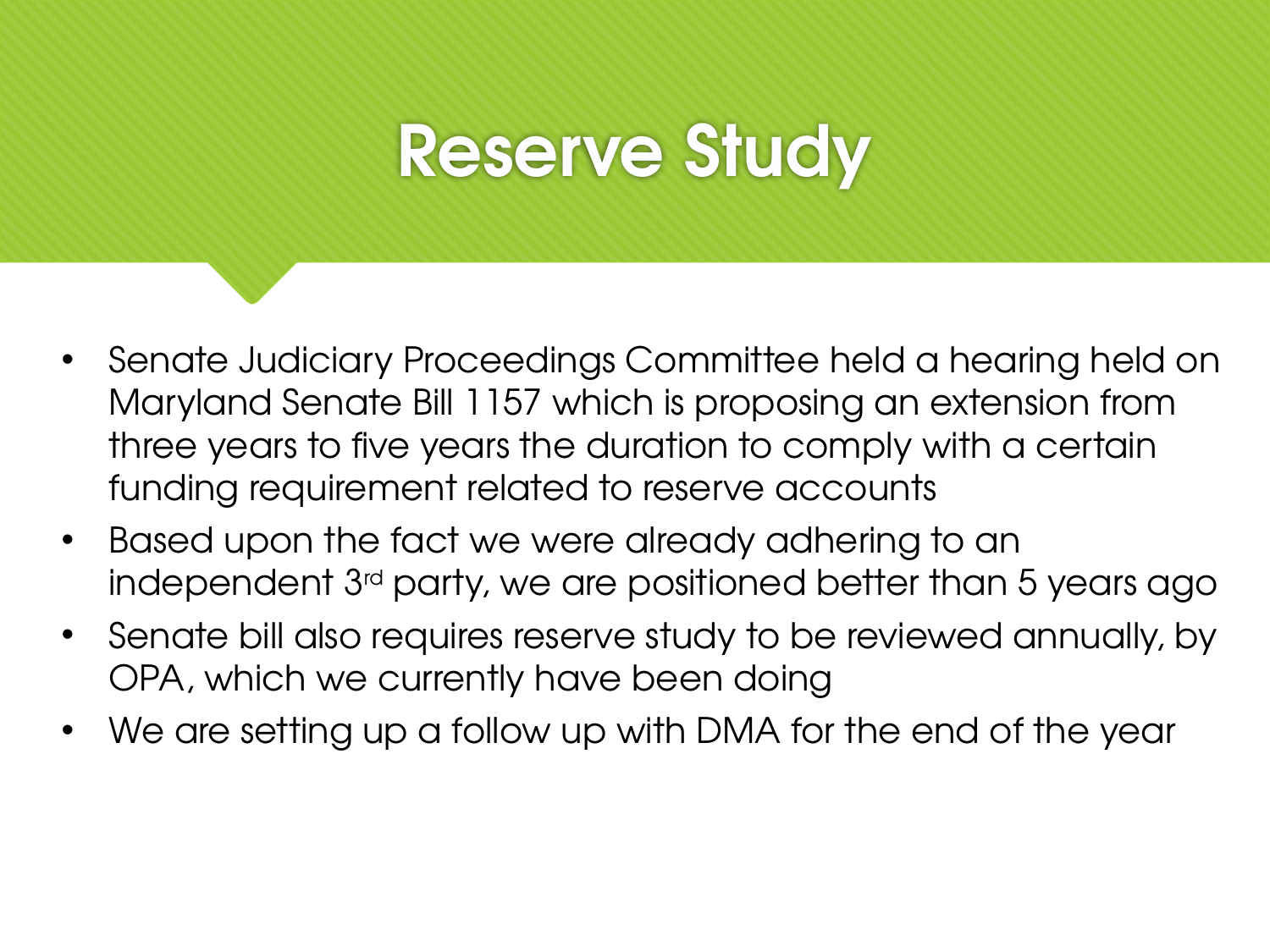

# Reserve Study
Senate Judiciary Proceedings Committee held a hearing held on Maryland Senate Bill 1157 which is proposing an extension from three years to five years the duration to comply with a certain funding requirement related to reserve accounts
Based upon the fact we were already adhering to an independent 3rd party, we are positioned better than 5 years ago
Senate bill also requires reserve study to be reviewed annually, by OPA, which we currently have been doing
We are setting up a follow up with DMA for the end of the year